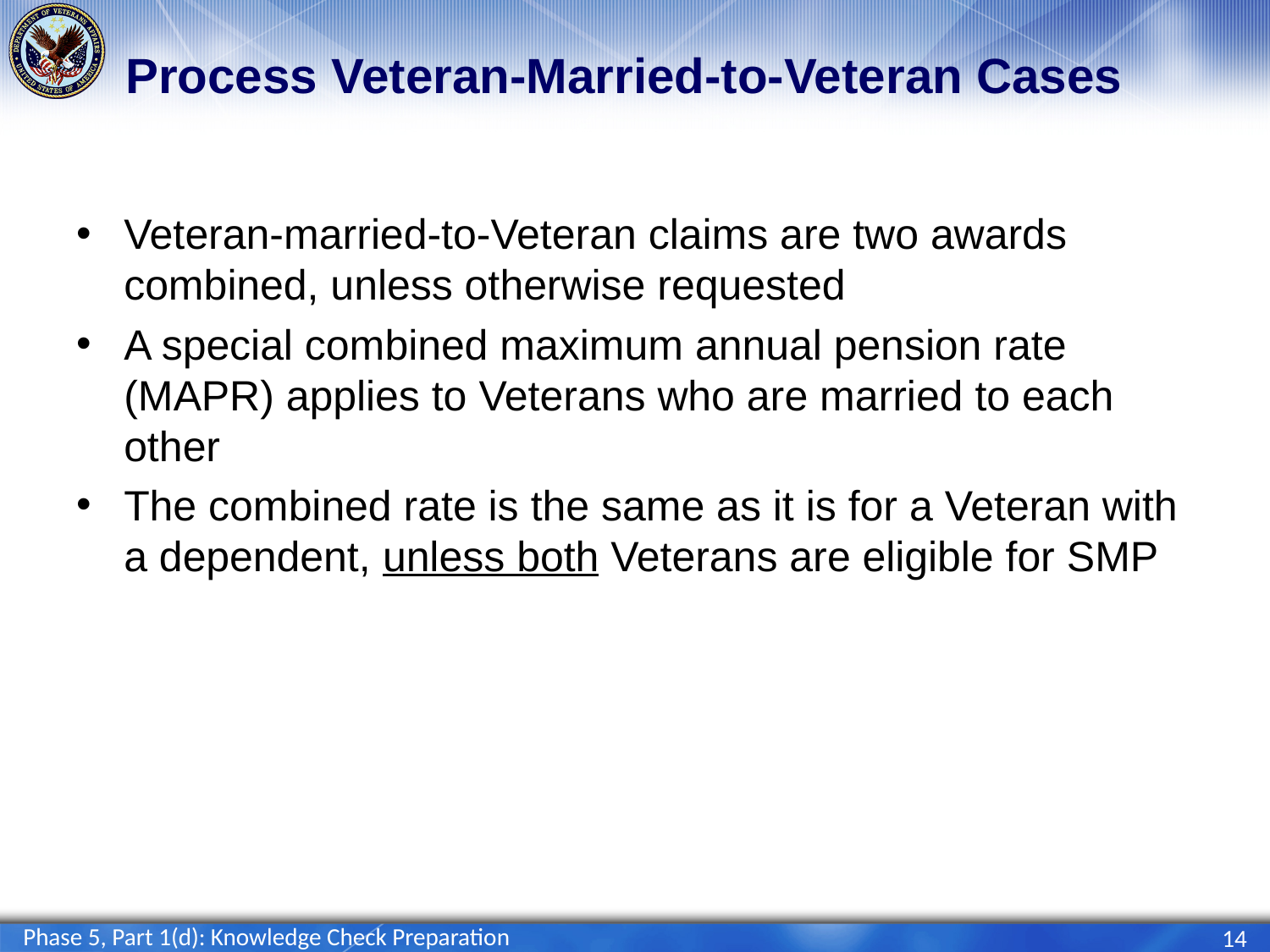

# Process Veteran-Married-to-Veteran Cases
Veteran-married-to-Veteran claims are two awards combined, unless otherwise requested
A special combined maximum annual pension rate (MAPR) applies to Veterans who are married to each other
The combined rate is the same as it is for a Veteran with a dependent, unless both Veterans are eligible for SMP
Phase 5, Part 1(d): Knowledge Check Preparation
14